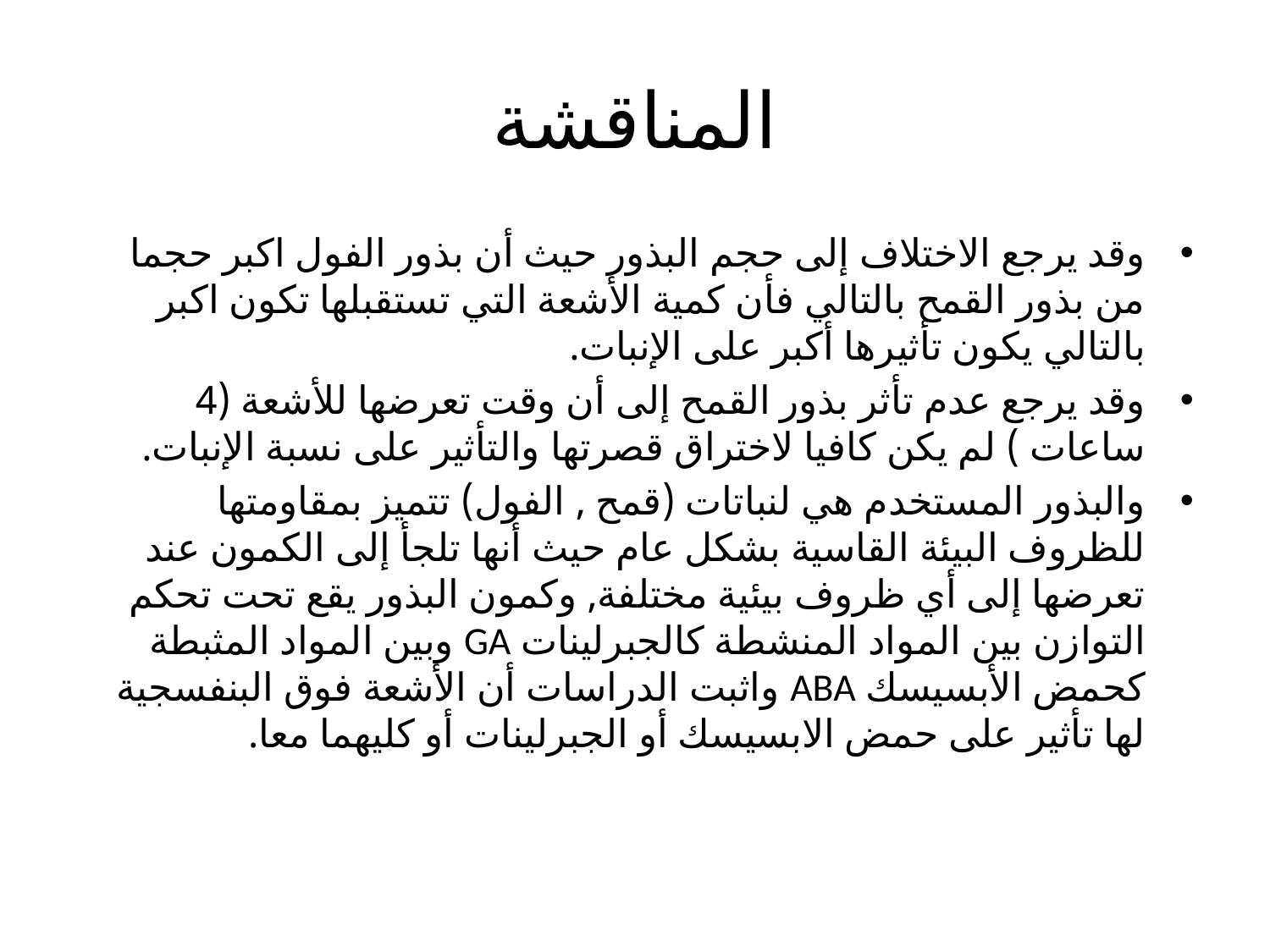

# المناقشة
وقد يرجع الاختلاف إلى حجم البذور حيث أن بذور الفول اكبر حجما من بذور القمح بالتالي فأن كمية الأشعة التي تستقبلها تكون اكبر بالتالي يكون تأثيرها أكبر على الإنبات.
وقد يرجع عدم تأثر بذور القمح إلى أن وقت تعرضها للأشعة (4 ساعات ) لم يكن كافيا لاختراق قصرتها والتأثير على نسبة الإنبات.
والبذور المستخدم هي لنباتات (قمح , الفول) تتميز بمقاومتها للظروف البيئة القاسية بشكل عام حيث أنها تلجأ إلى الكمون عند تعرضها إلى أي ظروف بيئية مختلفة, وكمون البذور يقع تحت تحكم التوازن بين المواد المنشطة كالجبرلينات GA وبين المواد المثبطة كحمض الأبسيسك ABA واثبت الدراسات أن الأشعة فوق البنفسجية لها تأثير على حمض الابسيسك أو الجبرلينات أو كليهما معا.